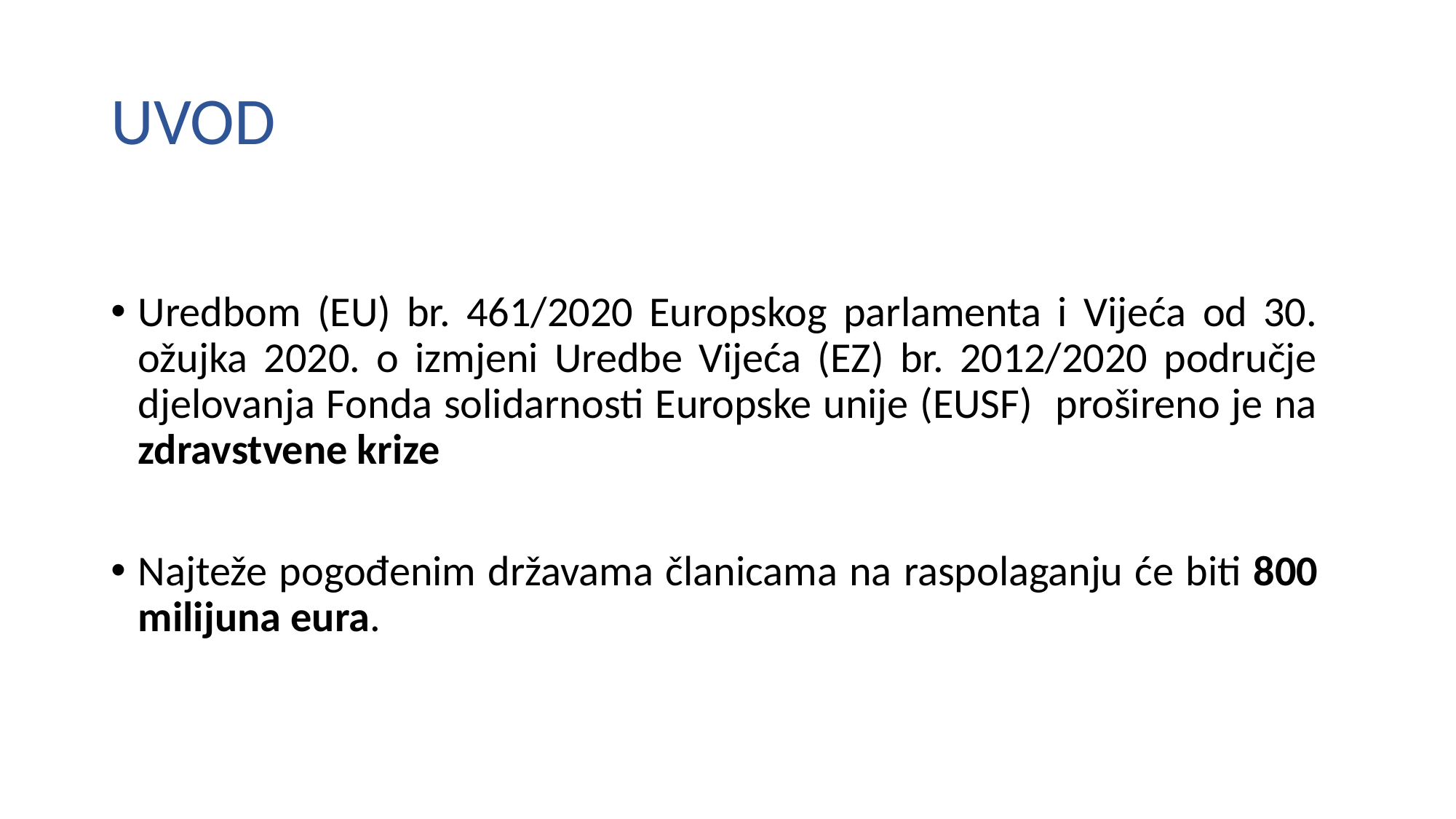

# UVOD

Uredbom (EU) br. 461/2020 Europskog parlamenta i Vijeća od 30. ožujka 2020. o izmjeni Uredbe Vijeća (EZ) br. 2012/2020 područje djelovanja Fonda solidarnosti Europske unije (EUSF)  prošireno je na zdravstvene krize

Najteže pogođenim državama članicama na raspolaganju će biti 800 milijuna eura.